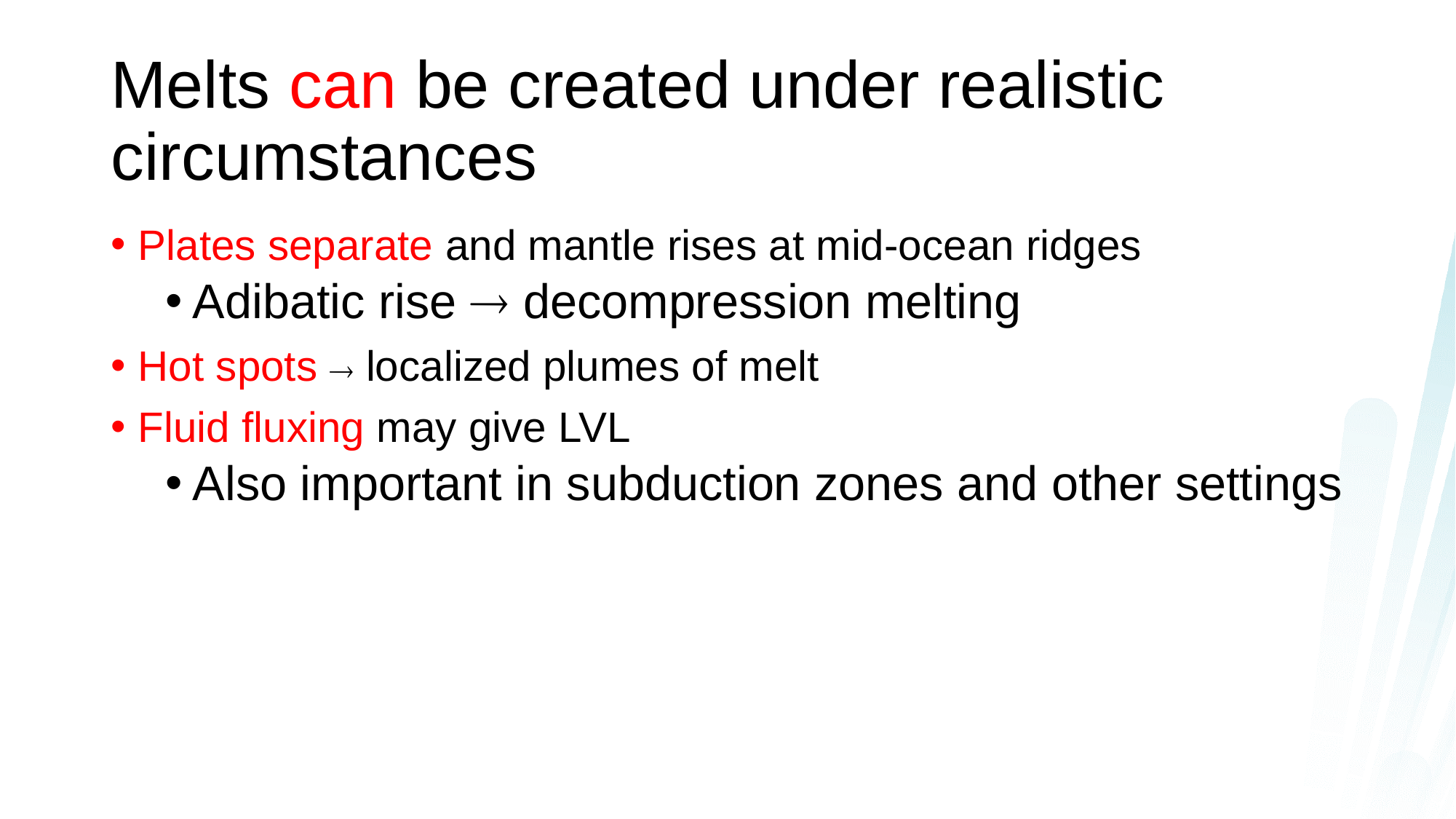

# Melts can be created under realistic circumstances
Plates separate and mantle rises at mid-ocean ridges
Adibatic rise → decompression melting
Hot spots → localized plumes of melt
Fluid fluxing may give LVL
Also important in subduction zones and other settings